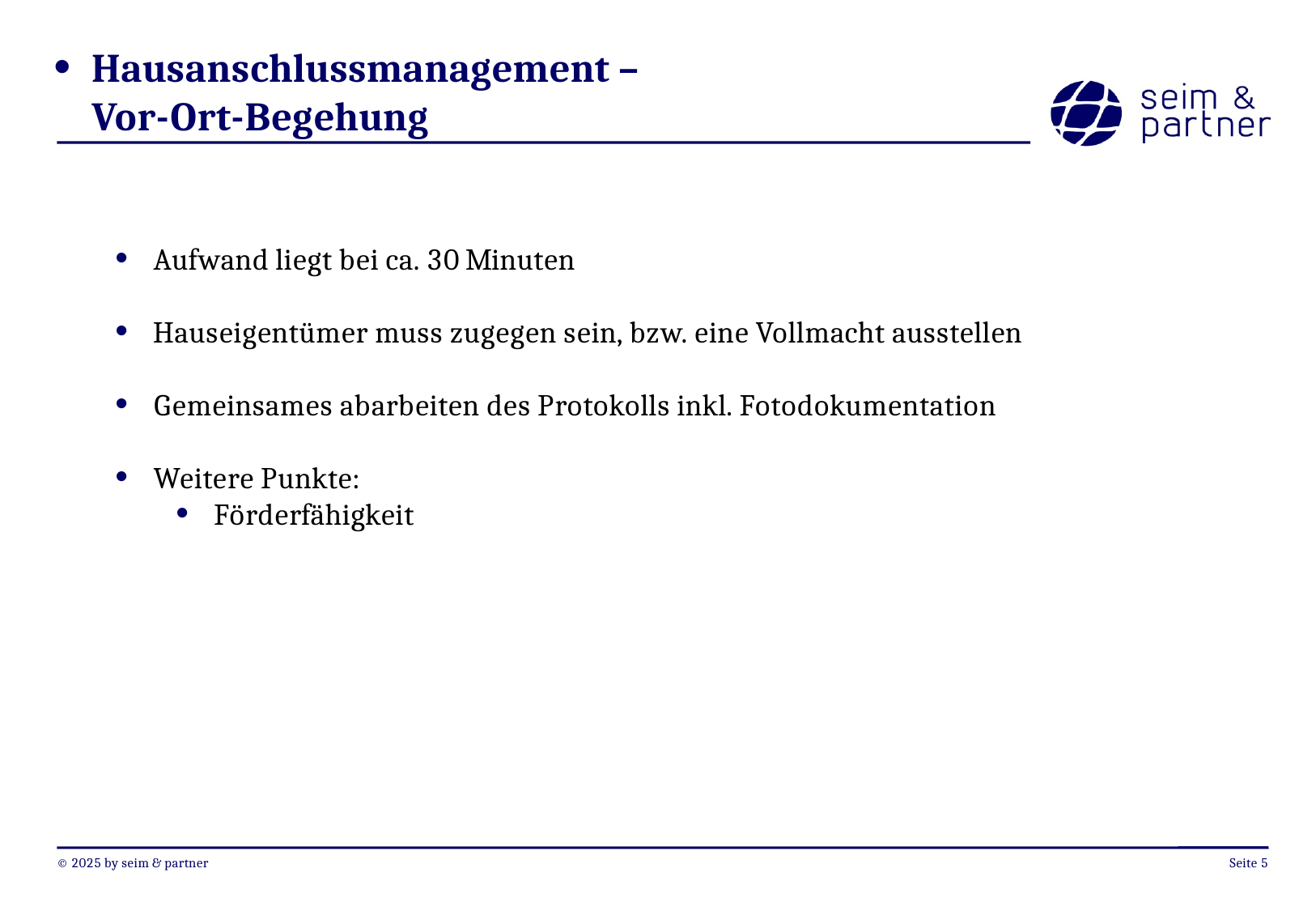

Hausanschlussmanagement –
Vor-Ort-Begehung

Aufwand liegt bei ca. 30 Minuten

Hauseigentümer muss zugegen sein, bzw. eine Vollmacht ausstellen

Gemeinsames abarbeiten des Protokolls inkl. Fotodokumentation

Weitere Punkte:
Förderfähigkeit

Seite 5